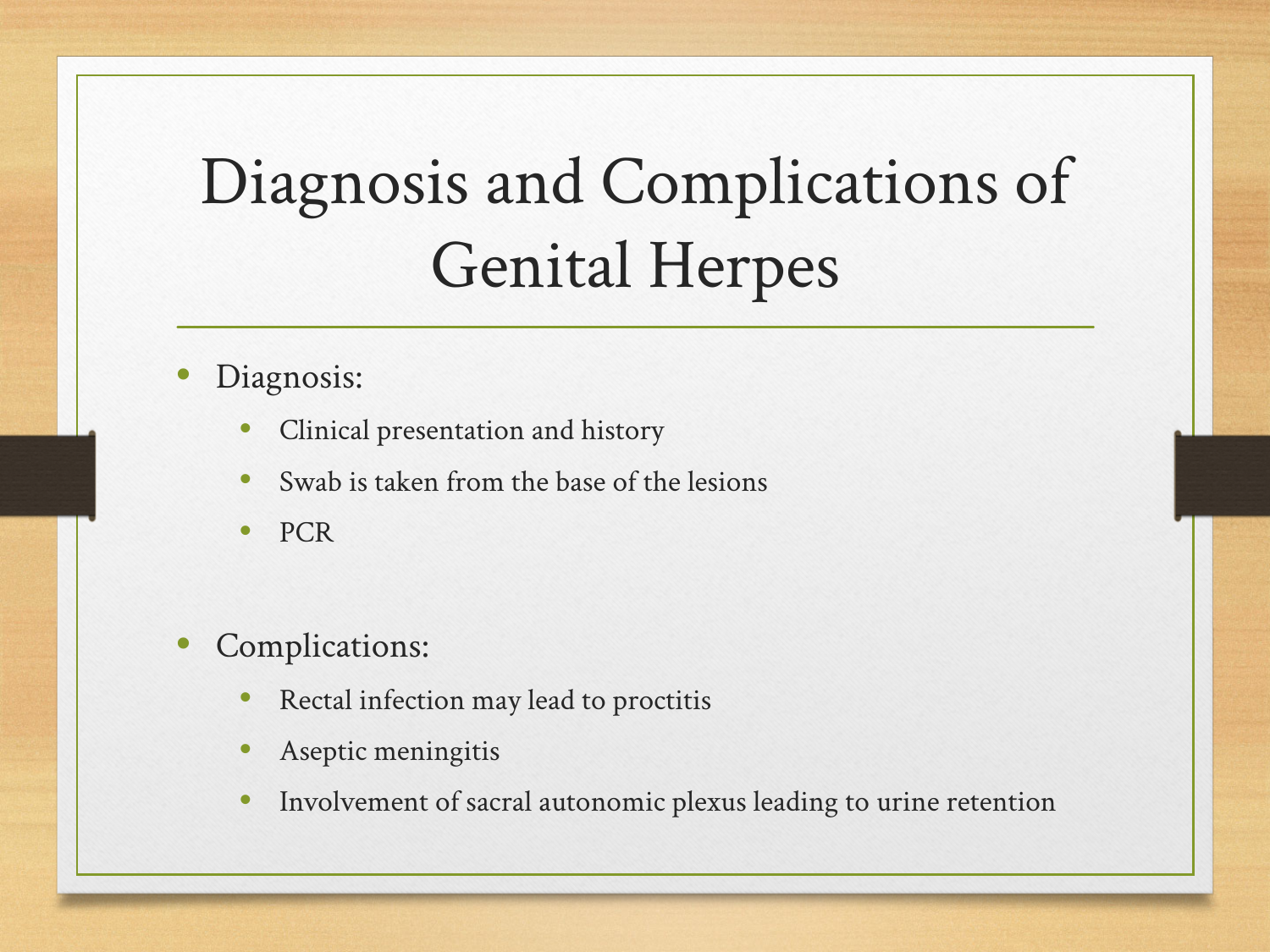

# Diagnosis and Complications of Genital Herpes
Diagnosis:
Clinical presentation and history
Swab is taken from the base of the lesions
PCR

Complications:
Rectal infection may lead to proctitis
Aseptic meningitis
Involvement of sacral autonomic plexus leading to urine retention